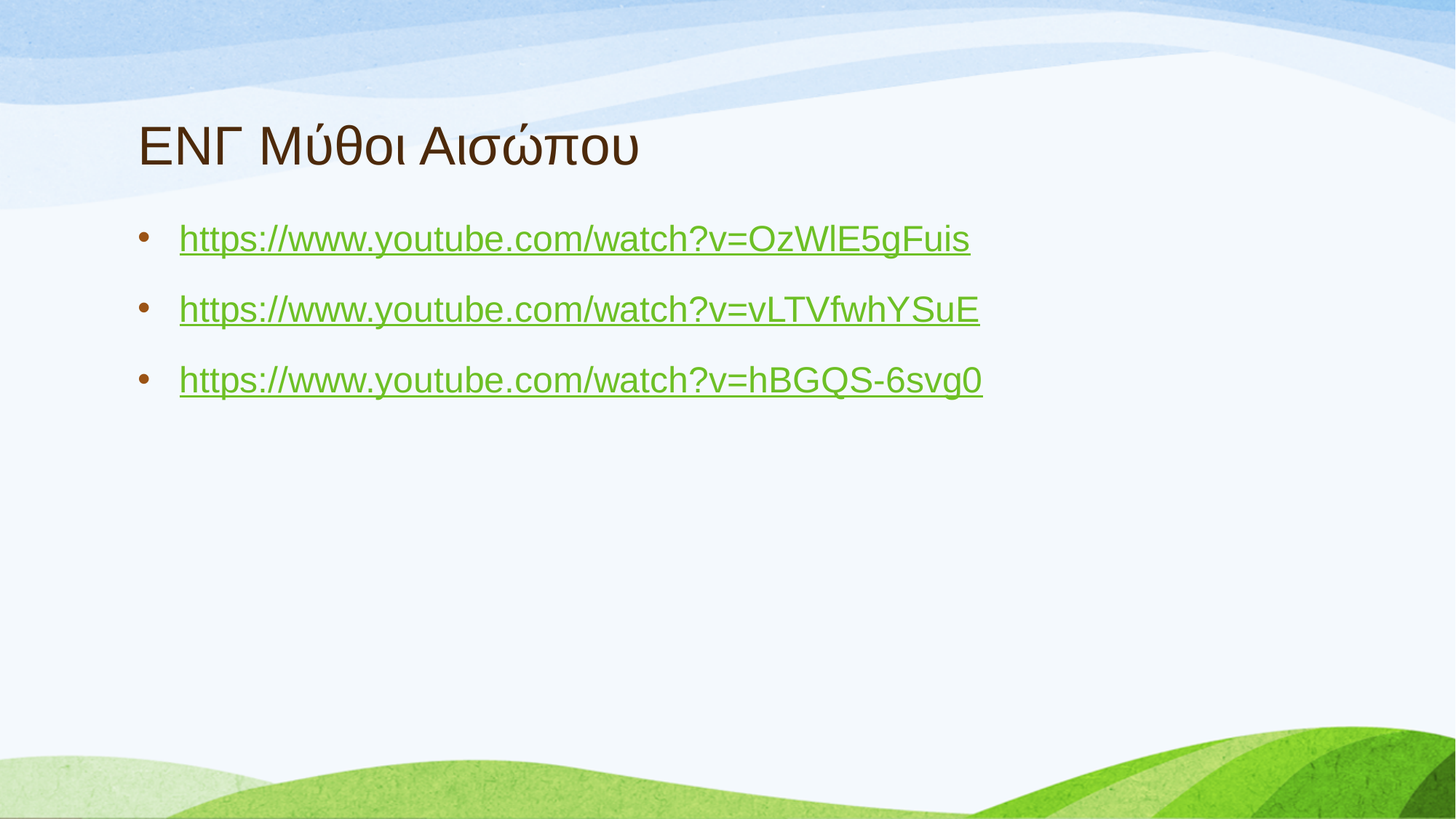

# ΕΝΓ Μύθοι Αισώπου
https://www.youtube.com/watch?v=OzWlE5gFuis
https://www.youtube.com/watch?v=vLTVfwhYSuE
https://www.youtube.com/watch?v=hBGQS-6svg0